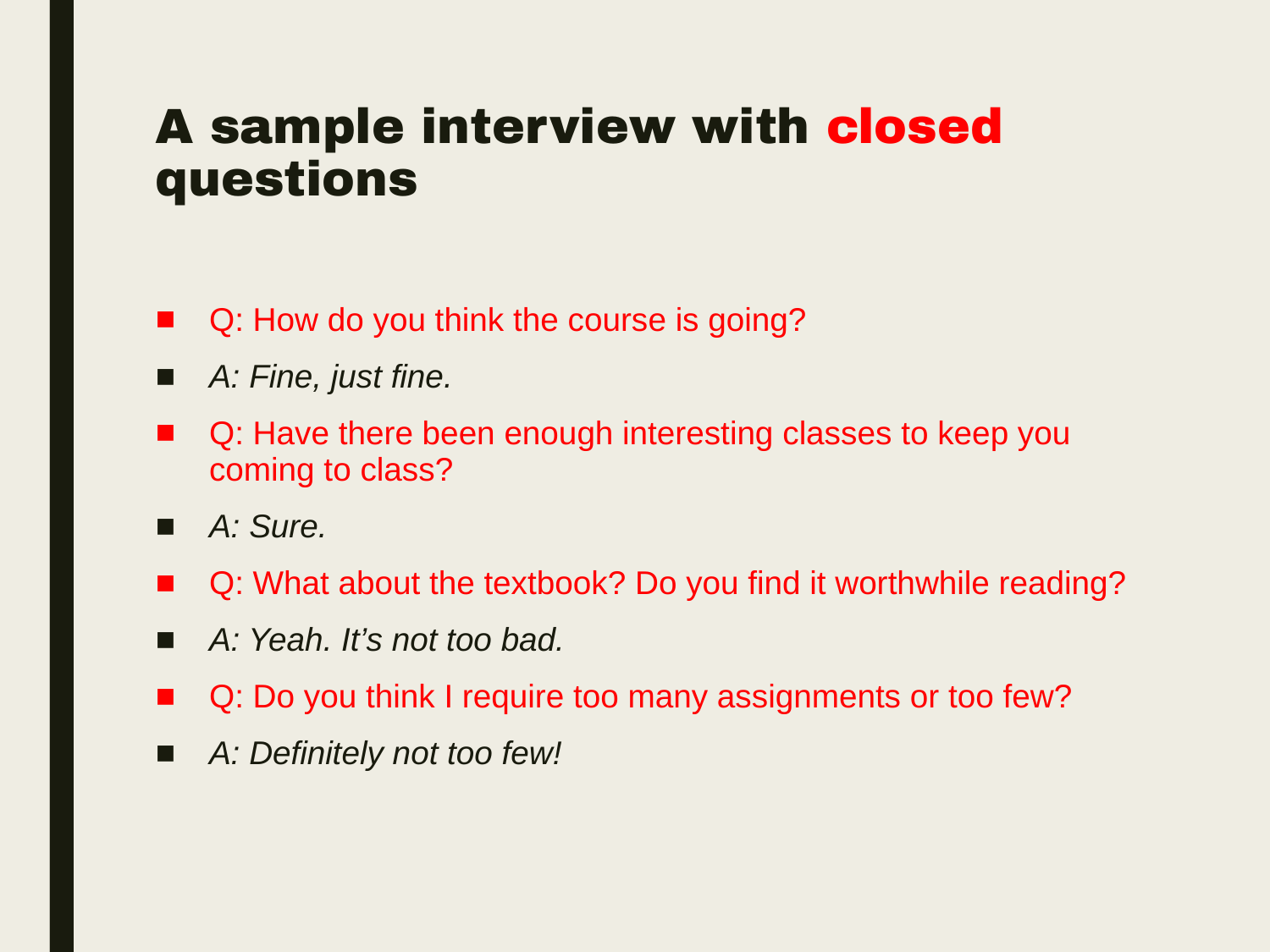

# A sample interview with closed questions

Q: How do you think the course is going?
A: Fine, just fine.
Q: Have there been enough interesting classes to keep you coming to class?
A: Sure.
Q: What about the textbook? Do you find it worthwhile reading?
A: Yeah. It’s not too bad.
Q: Do you think I require too many assignments or too few?
A: Definitely not too few!